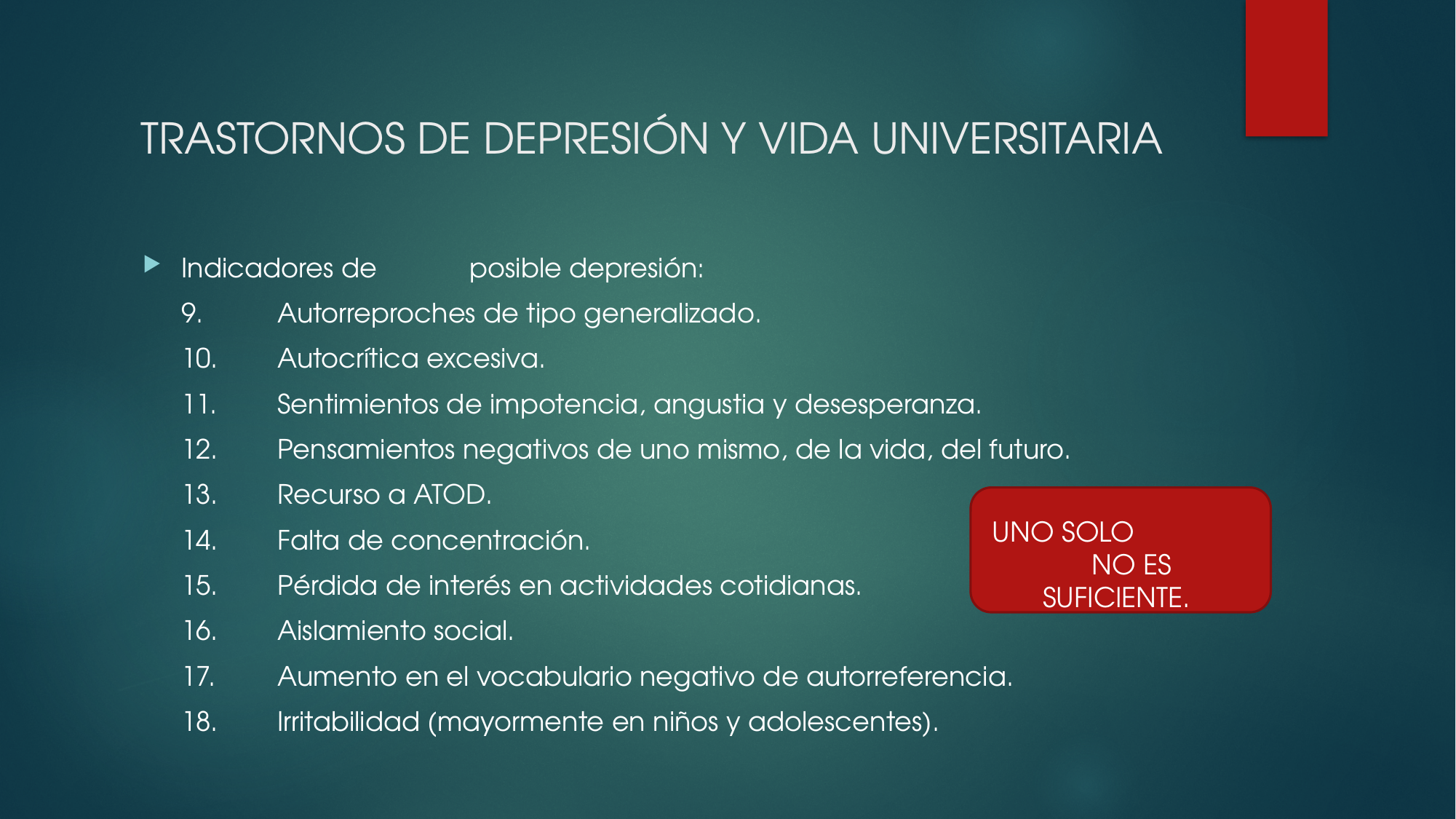

# trastornos de depresión y vida universitaria
Indicadores de	posible depresión:
	9.	Autorreproches de tipo generalizado.
	10.	Autocrítica excesiva.
	11.	Sentimientos de impotencia, angustia y desesperanza.
	12.	Pensamientos negativos de uno mismo, de la vida, del futuro.
	13.	Recurso a ATOD.
	14.	Falta de concentración.
	15.	Pérdida de interés en actividades cotidianas.
	16.	Aislamiento social.
	17.	Aumento en el vocabulario negativo de autorreferencia.
	18.	Irritabilidad (mayormente en niños y adolescentes).

Uno solo                   no es suficiente.